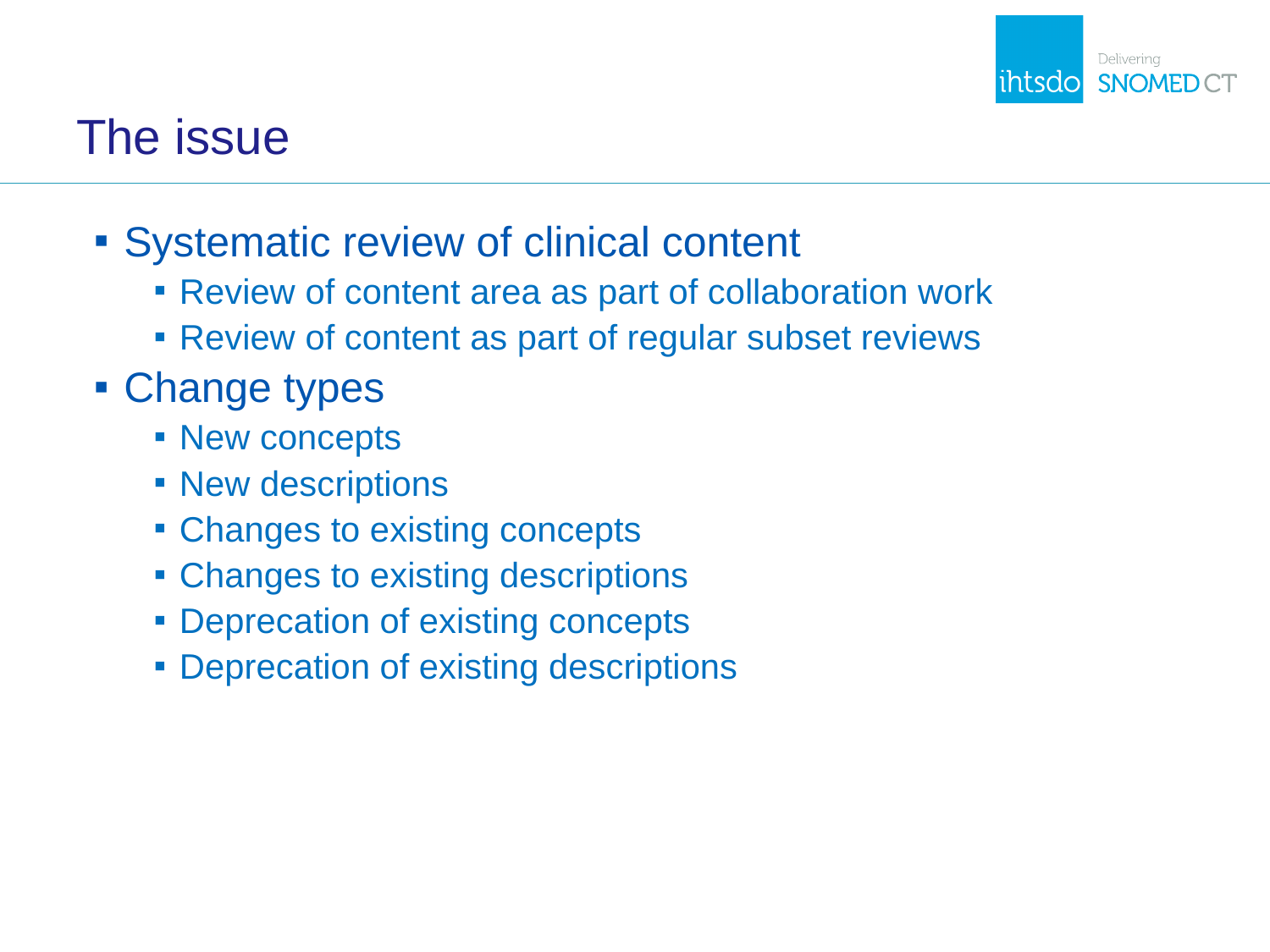

# The issue
Systematic review of clinical content
Review of content area as part of collaboration work
Review of content as part of regular subset reviews
Change types
New concepts
New descriptions
Changes to existing concepts
Changes to existing descriptions
Deprecation of existing concepts
Deprecation of existing descriptions